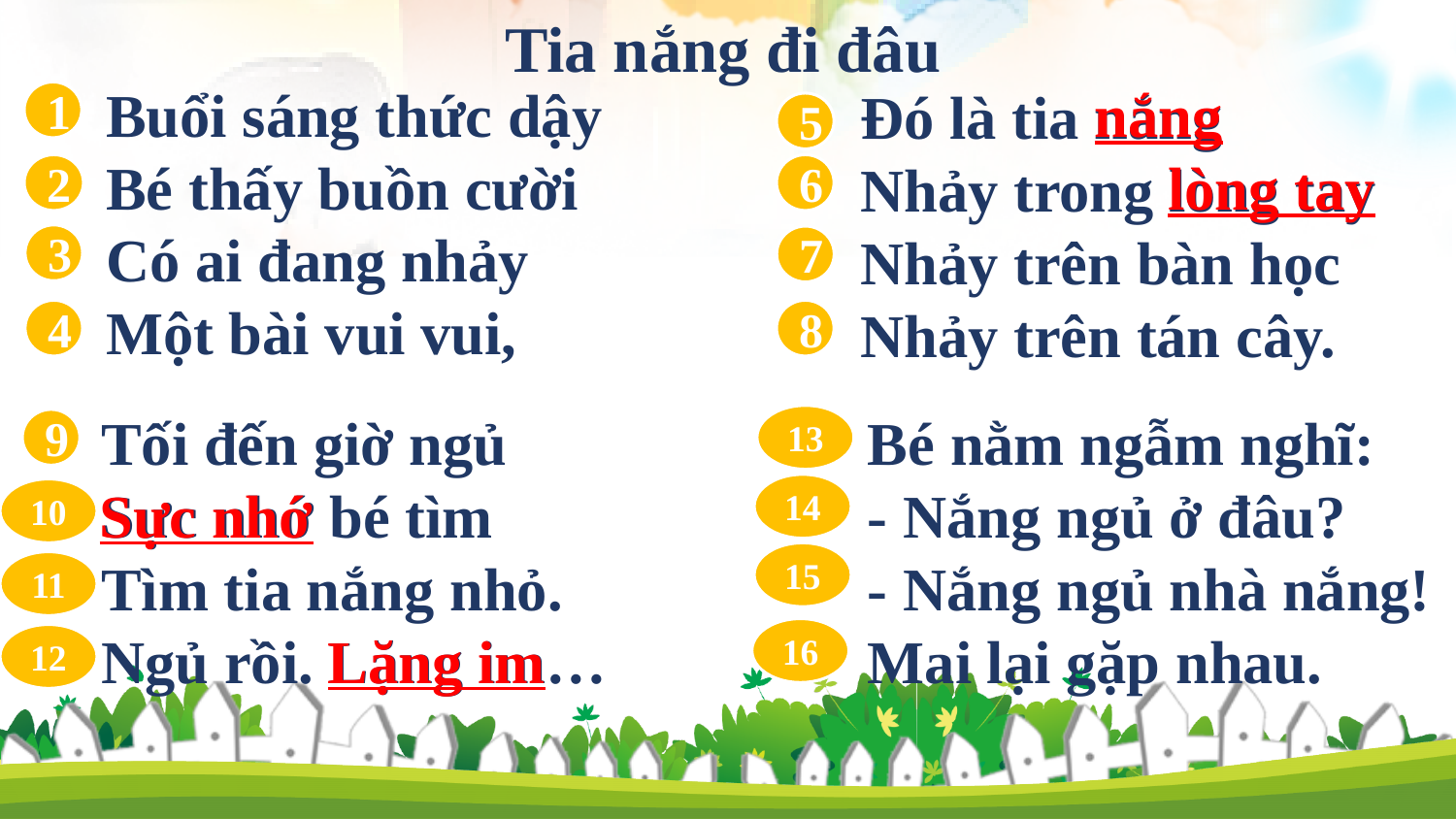

Tia nắng đi đâu
      Buổi sáng thức dậy
      Bé thấy buồn cười
      Có ai đang nhảy
      Một bài vui vui,
nắng
      Đó là tia nắng
      Nhảy trong lòng tay
      Nhảy trên bàn học
      Nhảy trên tán cây.
1
5
lòng tay
2
6
3
7
4
8
      Tối đến giờ ngủ
      Sực nhớ bé tìm
      Tìm tia nắng nhỏ.
      Ngủ rồi. Lặng im…
      Bé nằm ngẫm nghĩ:
      - Nắng ngủ ở đâu?
      - Nắng ngủ nhà nắng!
      Mai lại gặp nhau.
13
9
Sực nhớ
14
10
15
11
Lặng im
16
12